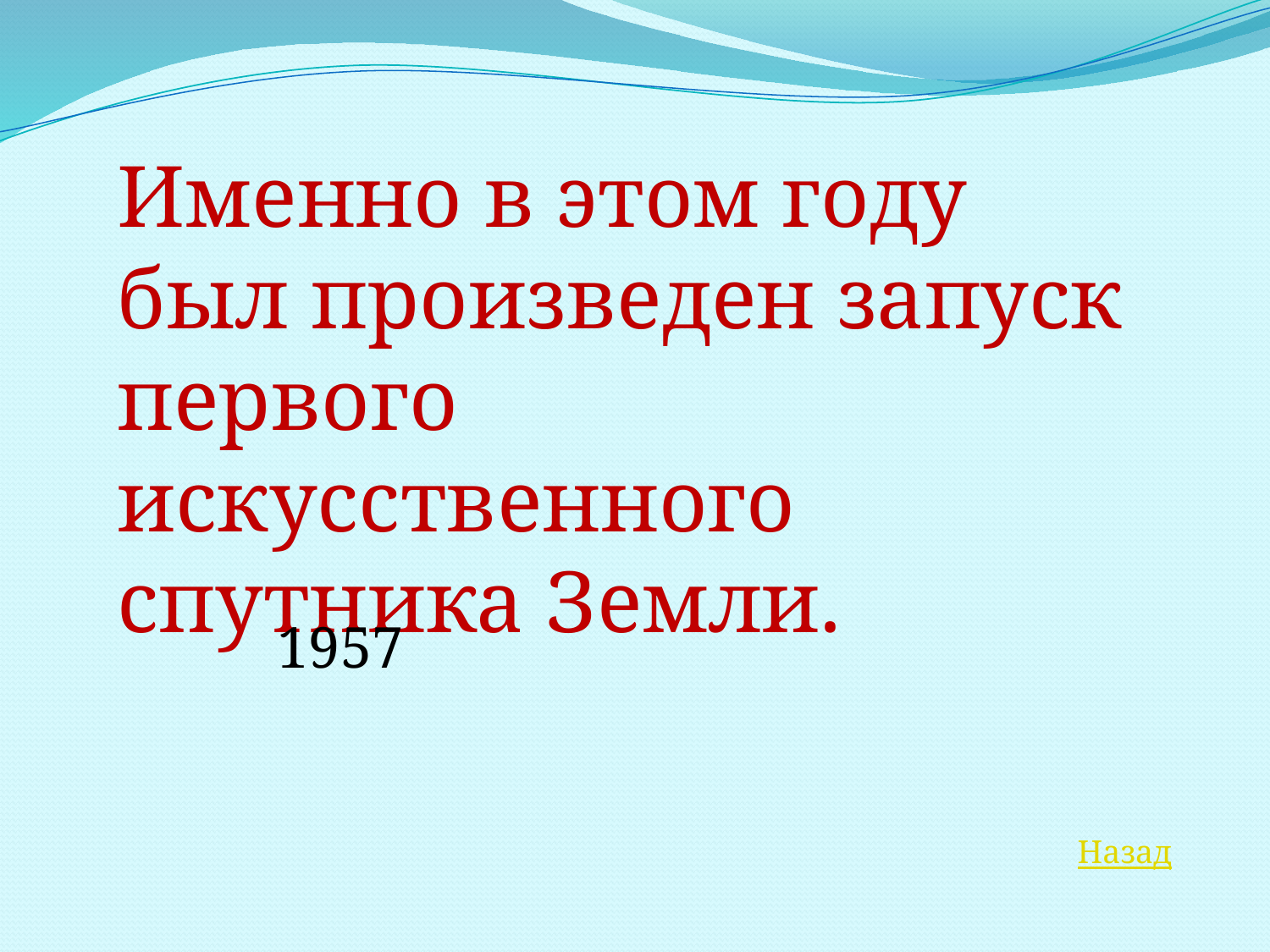

Именно в этом году был произведен запуск первого искусственного спутника Земли.
1957
Назад